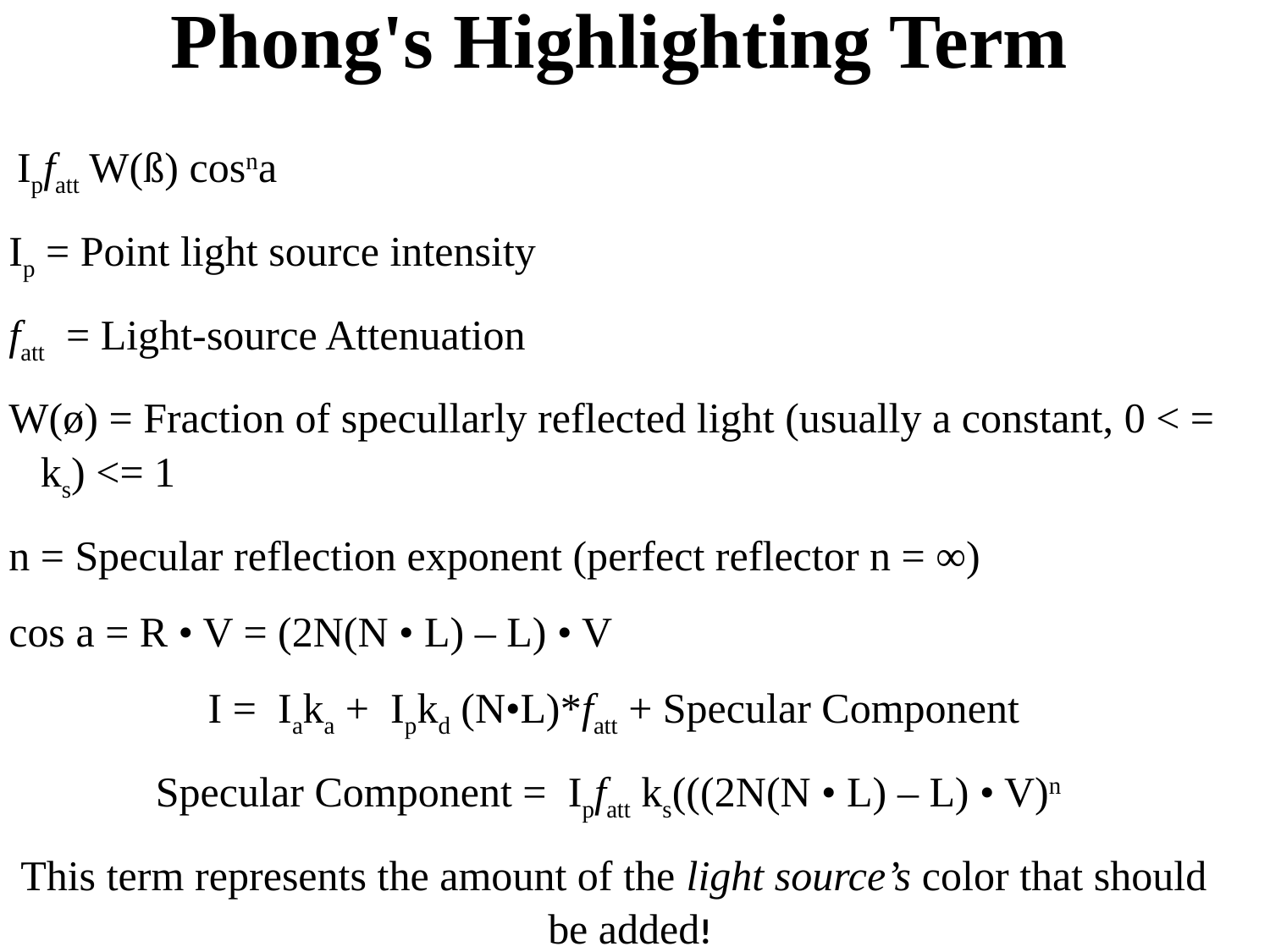

# Phong's Highlighting Term
 Ipfatt W(ß) cosna
Ip = Point light source intensity
fatt  = Light-source Attenuation
W(ø) = Fraction of specullarly reflected light (usually a constant, 0 < = ks) <= 1
n = Specular reflection exponent (perfect reflector n = ∞)
cos a = R • V = (2N(N • L) – L) • V
I =  Iaka +  Ipkd (N•L)*fatt + Specular Component
Specular Component =  Ipfatt ks(((2N(N • L) – L) • V)n
This term represents the amount of the light source’s color that should be added!